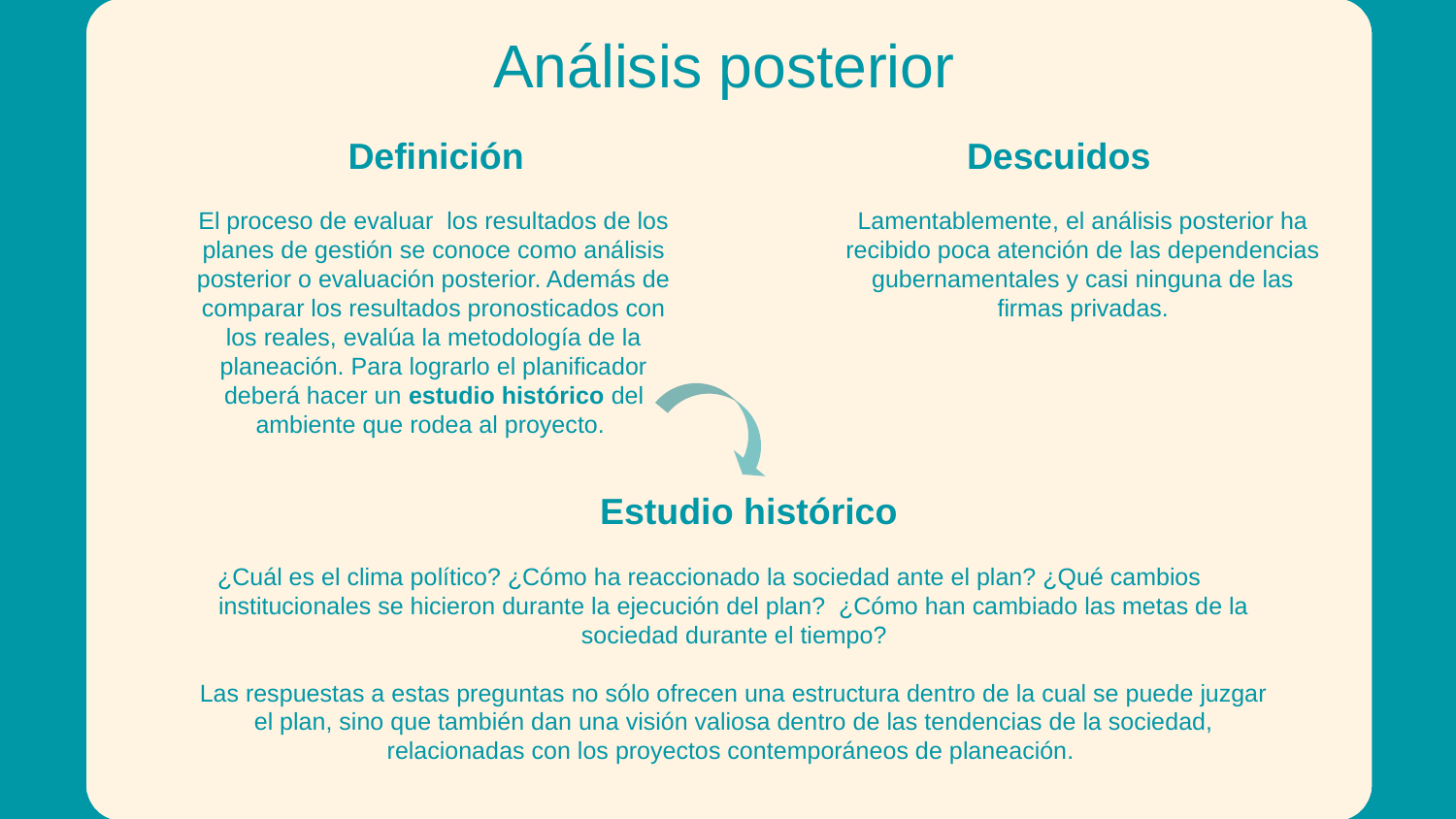

# Análisis posterior
Definición
Descuidos
El proceso de evaluar  los resultados de los planes de gestión se conoce como análisis posterior o evaluación posterior. Además de comparar los resultados pronosticados con los reales, evalúa la metodología de la planeación. Para lograrlo el planificador deberá hacer un estudio histórico del ambiente que rodea al proyecto.

Lamentablemente, el análisis posterior ha recibido poca atención de las dependencias gubernamentales y casi ninguna de las firmas privadas.

Estudio histórico
¿Cuál es el clima político? ¿Cómo ha reaccionado la sociedad ante el plan? ¿Qué cambios institucionales se hicieron durante la ejecución del plan?  ¿Cómo han cambiado las metas de la sociedad durante el tiempo?
Las respuestas a estas preguntas no sólo ofrecen una estructura dentro de la cual se puede juzgar el plan, sino que también dan una visión valiosa dentro de las tendencias de la sociedad, relacionadas con los proyectos contemporáneos de planeación.